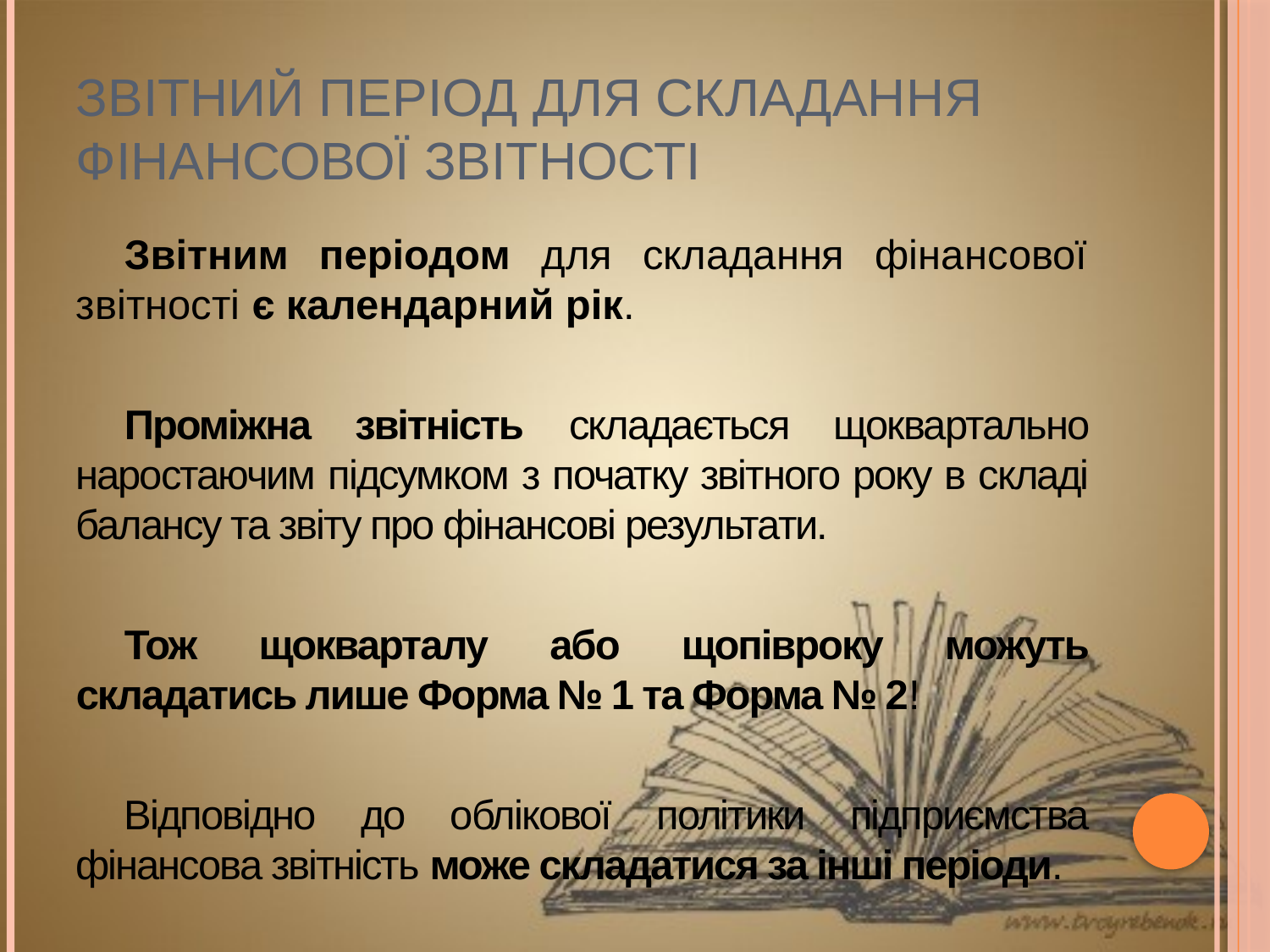

# Звітний період для складання фінансової звітності
Звітним періодом для складання фінансової звітності є календарний рік.

Проміжна звітність складається щоквартально наростаючим підсумком з початку звітного року в складі балансу та звіту про фінансові результати.

Тож щокварталу або щопівроку можуть складатись лише Форма № 1 та Форма № 2!

Відповідно до облікової політики підприємства фінансова звітність може складатися за інші періоди.